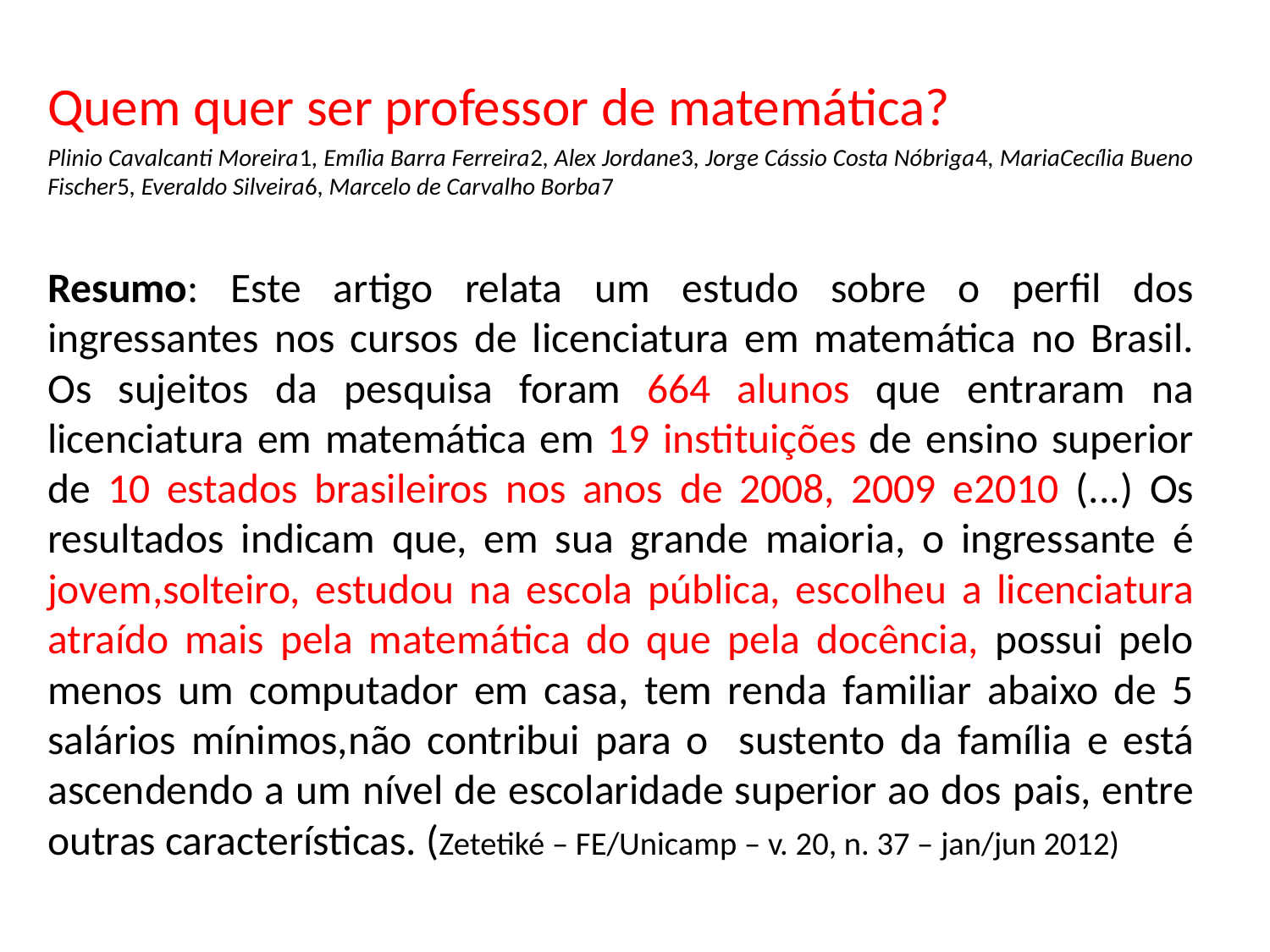

Quem quer ser professor de matemática?
Plinio Cavalcanti Moreira1, Emília Barra Ferreira2, Alex Jordane3, Jorge Cássio Costa Nóbriga4, MariaCecília Bueno Fischer5, Everaldo Silveira6, Marcelo de Carvalho Borba7

Resumo: Este artigo relata um estudo sobre o perfil dos ingressantes nos cursos de licenciatura em matemática no Brasil. Os sujeitos da pesquisa foram 664 alunos que entraram na licenciatura em matemática em 19 instituições de ensino superior de 10 estados brasileiros nos anos de 2008, 2009 e2010 (...) Os resultados indicam que, em sua grande maioria, o ingressante é jovem,solteiro, estudou na escola pública, escolheu a licenciatura atraído mais pela matemática do que pela docência, possui pelo menos um computador em casa, tem renda familiar abaixo de 5 salários mínimos,não contribui para o  sustento da família e está ascendendo a um nível de escolaridade superior ao dos pais, entre outras características. (Zetetiké – FE/Unicamp – v. 20, n. 37 – jan/jun 2012)